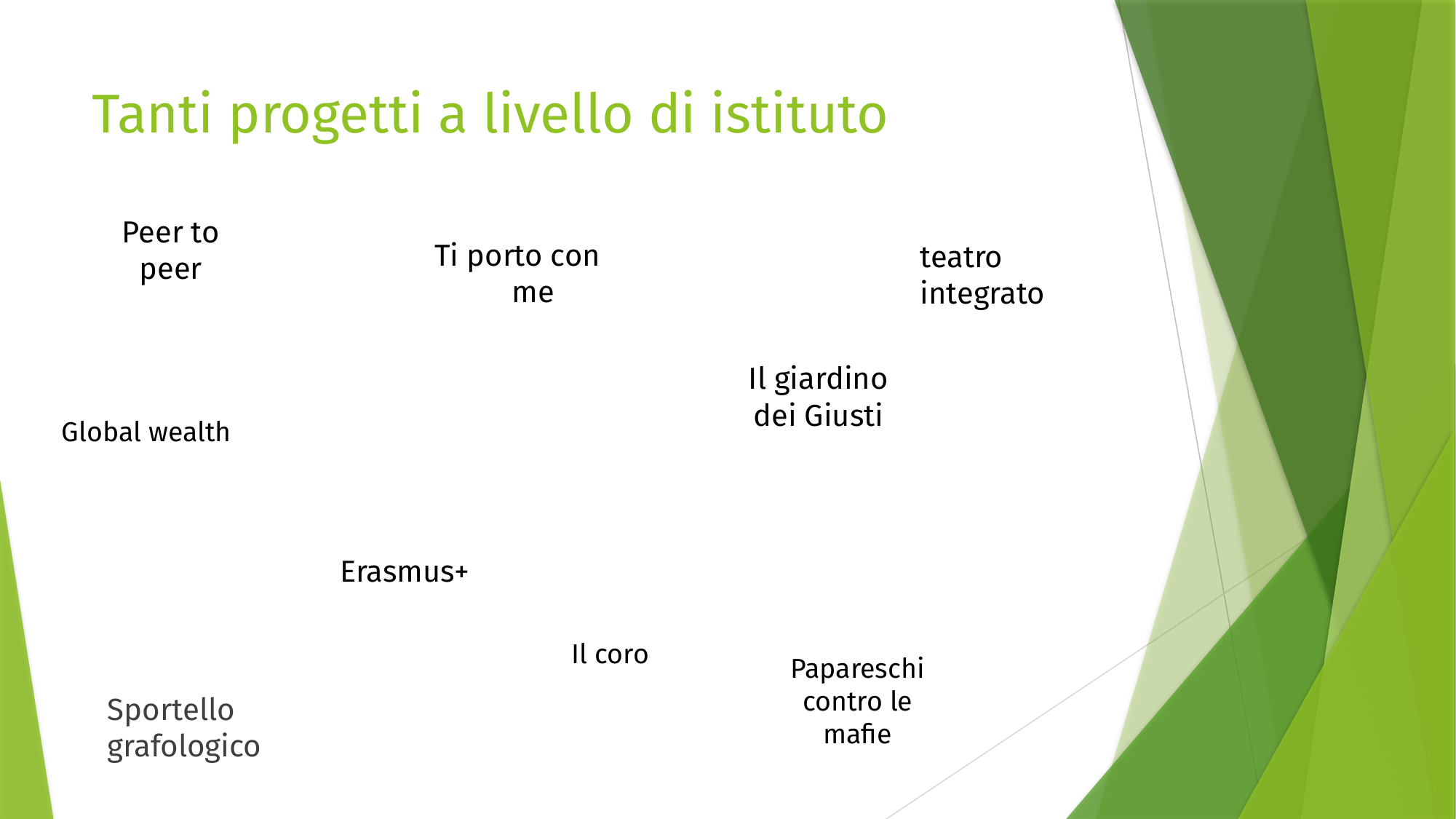

# Tanti progetti a livello di istituto
Peer to peer
Ti porto con      me
teatro integrato
Il giardino dei Giusti
Global wealth
Erasmus+
Il coro
Papareschi contro le mafie
Sportello grafologico